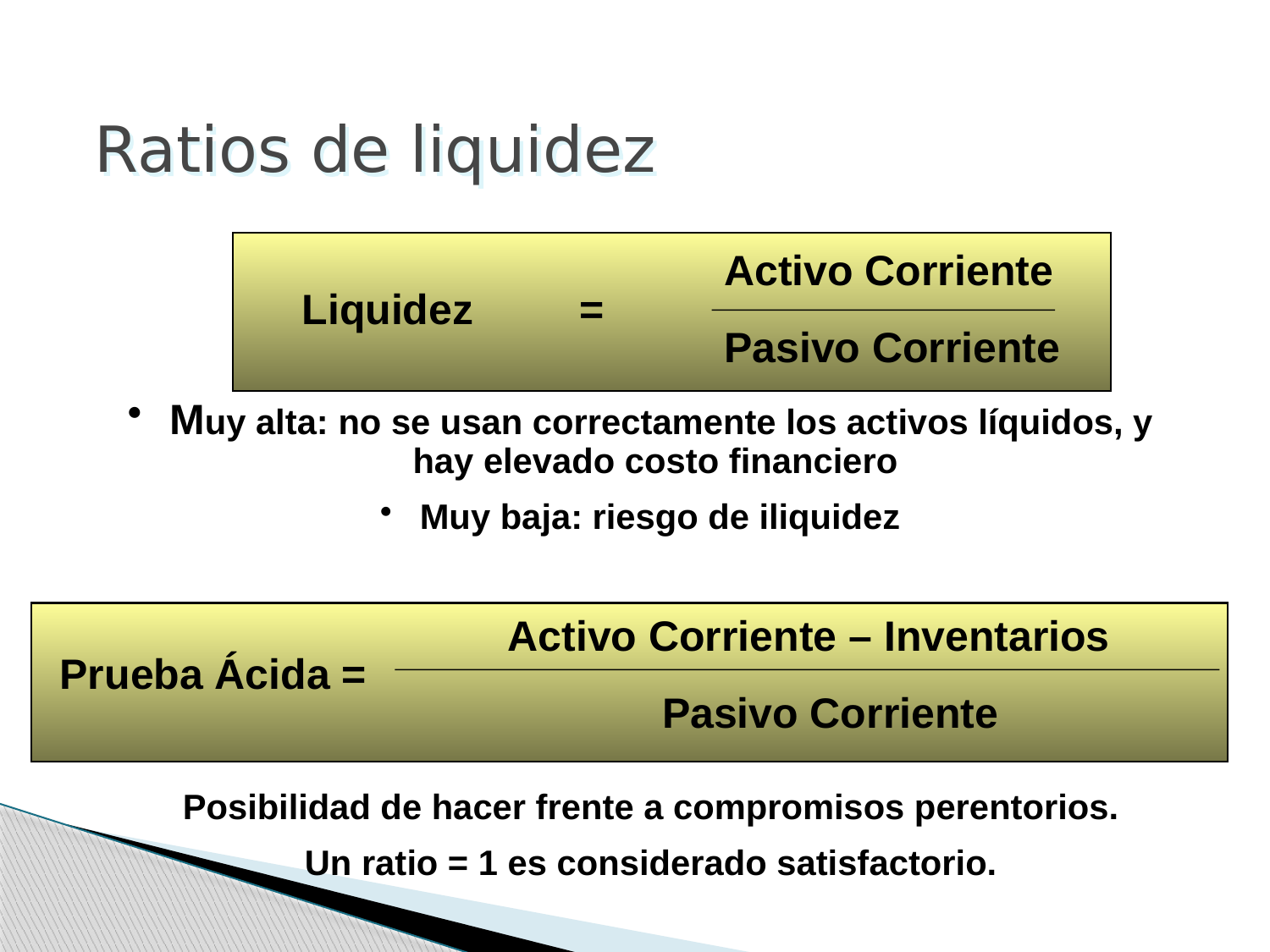

Ratios de liquidez

Activo Corriente
   Liquidez         =

Pasivo Corriente
 Muy alta: no se usan correctamente los activos líquidos, y hay elevado costo financiero
 Muy baja: riesgo de iliquidez
       Activo Corriente – Inventarios
    Prueba Ácida =

Pasivo Corriente

Posibilidad de hacer frente a compromisos perentorios.
Un ratio = 1 es considerado satisfactorio.